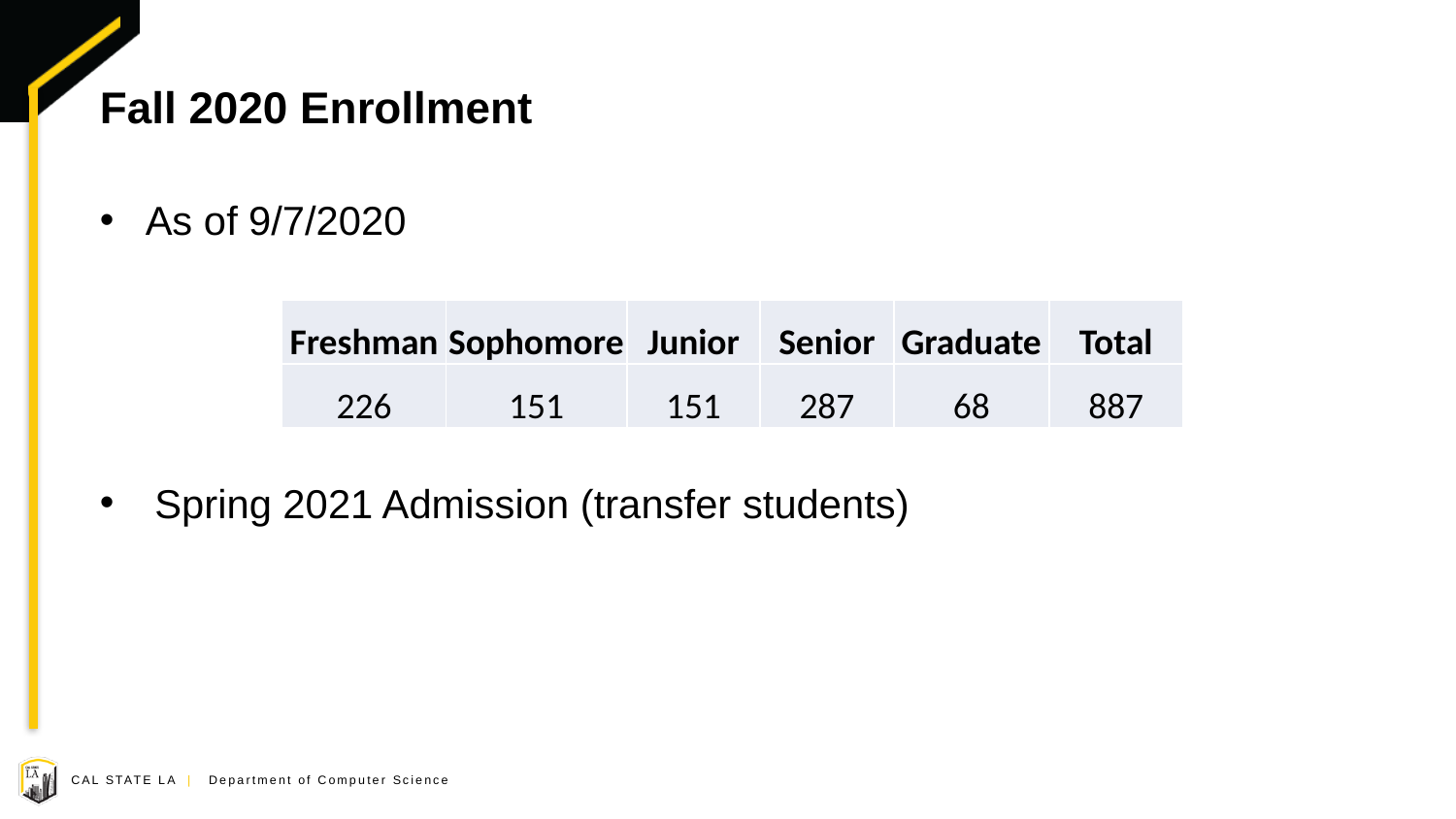

# Fall 2020 Enrollment
As of 9/7/2020

Spring 2021 Admission (transfer students)

| Freshman | Sophomore | Junior | Senior | Graduate | Total |
| --- | --- | --- | --- | --- | --- |
| 226 | 151 | 151 | 287 | 68 | 887 |